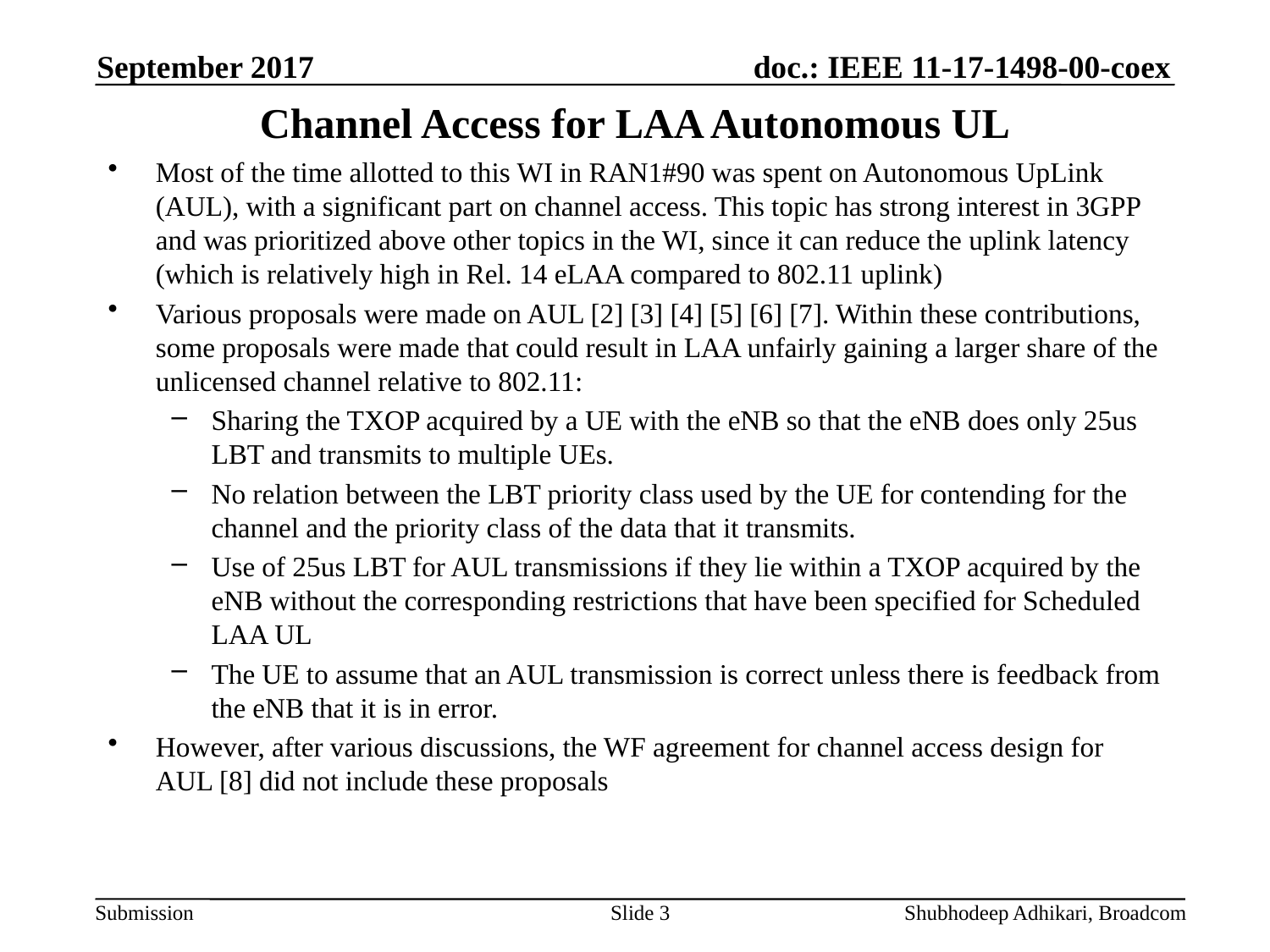

September 2017
# Channel Access for LAA Autonomous UL
Most of the time allotted to this WI in RAN1#90 was spent on Autonomous UpLink (AUL), with a significant part on channel access. This topic has strong interest in 3GPP and was prioritized above other topics in the WI, since it can reduce the uplink latency (which is relatively high in Rel. 14 eLAA compared to 802.11 uplink)
Various proposals were made on AUL [2] [3] [4] [5] [6] [7]. Within these contributions, some proposals were made that could result in LAA unfairly gaining a larger share of the unlicensed channel relative to 802.11:
Sharing the TXOP acquired by a UE with the eNB so that the eNB does only 25us LBT and transmits to multiple UEs.
No relation between the LBT priority class used by the UE for contending for the channel and the priority class of the data that it transmits.
Use of 25us LBT for AUL transmissions if they lie within a TXOP acquired by the eNB without the corresponding restrictions that have been specified for Scheduled LAA UL
The UE to assume that an AUL transmission is correct unless there is feedback from the eNB that it is in error.
However, after various discussions, the WF agreement for channel access design for AUL [8] did not include these proposals
Slide 3
Shubhodeep Adhikari, Broadcom